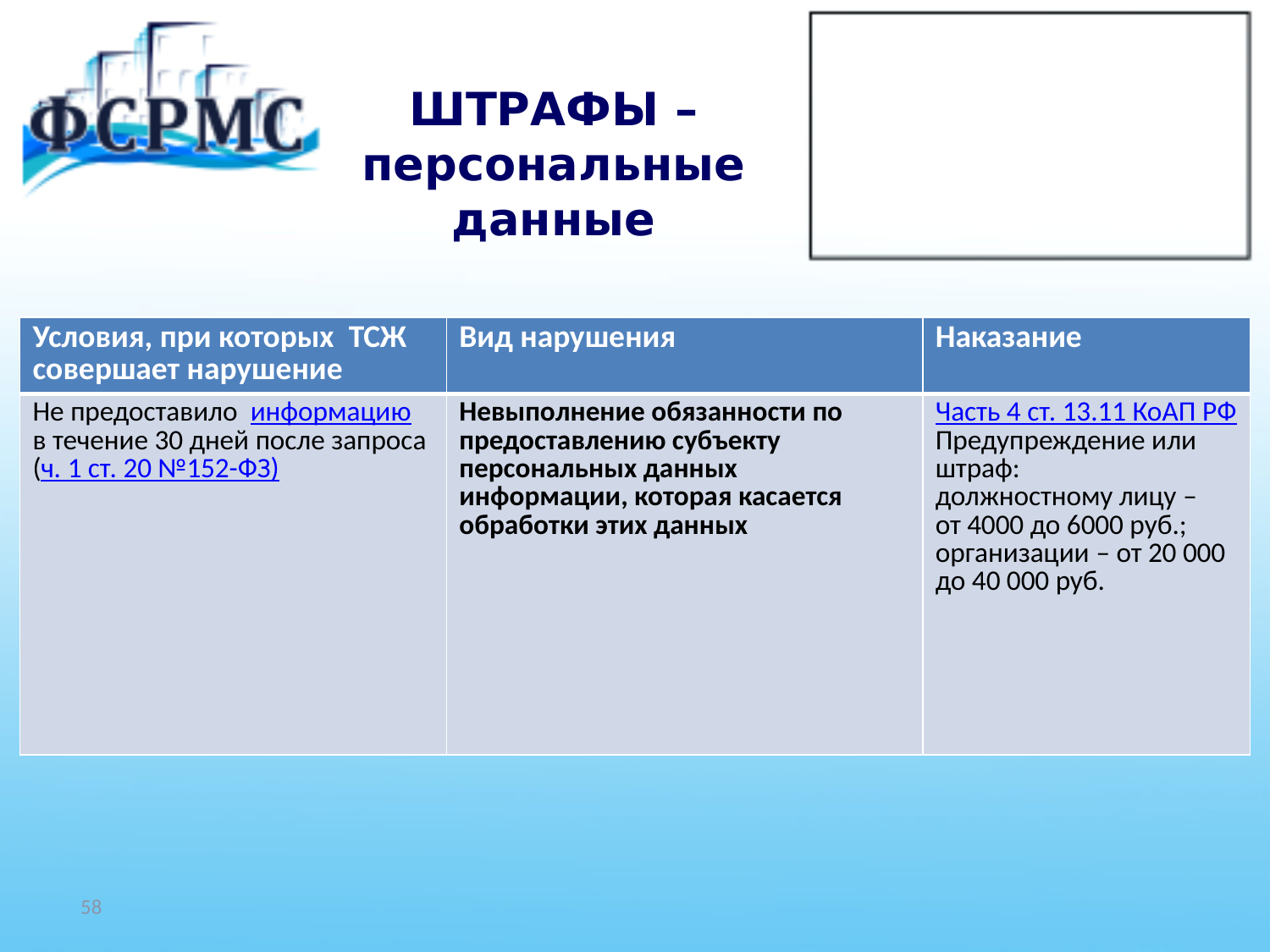

# ШТРАФЫ – персональные данные
| Условия, при которых ТСЖ совершает нарушение | Вид нарушения | Наказание |
| --- | --- | --- |
| Не предоставило информацию в течение 30 дней после запроса (ч. 1 ст. 20 №152-ФЗ) | Невыполнение обязанности по предоставлению субъекту персональных данных информации, которая касается обработки этих данных | Часть 4 ст. 13.11 КоАП РФ Предупреждение или штраф: должностному лицу – от 4000 до 6000 руб.; организации – от 20 000 до 40 000 руб. |
58